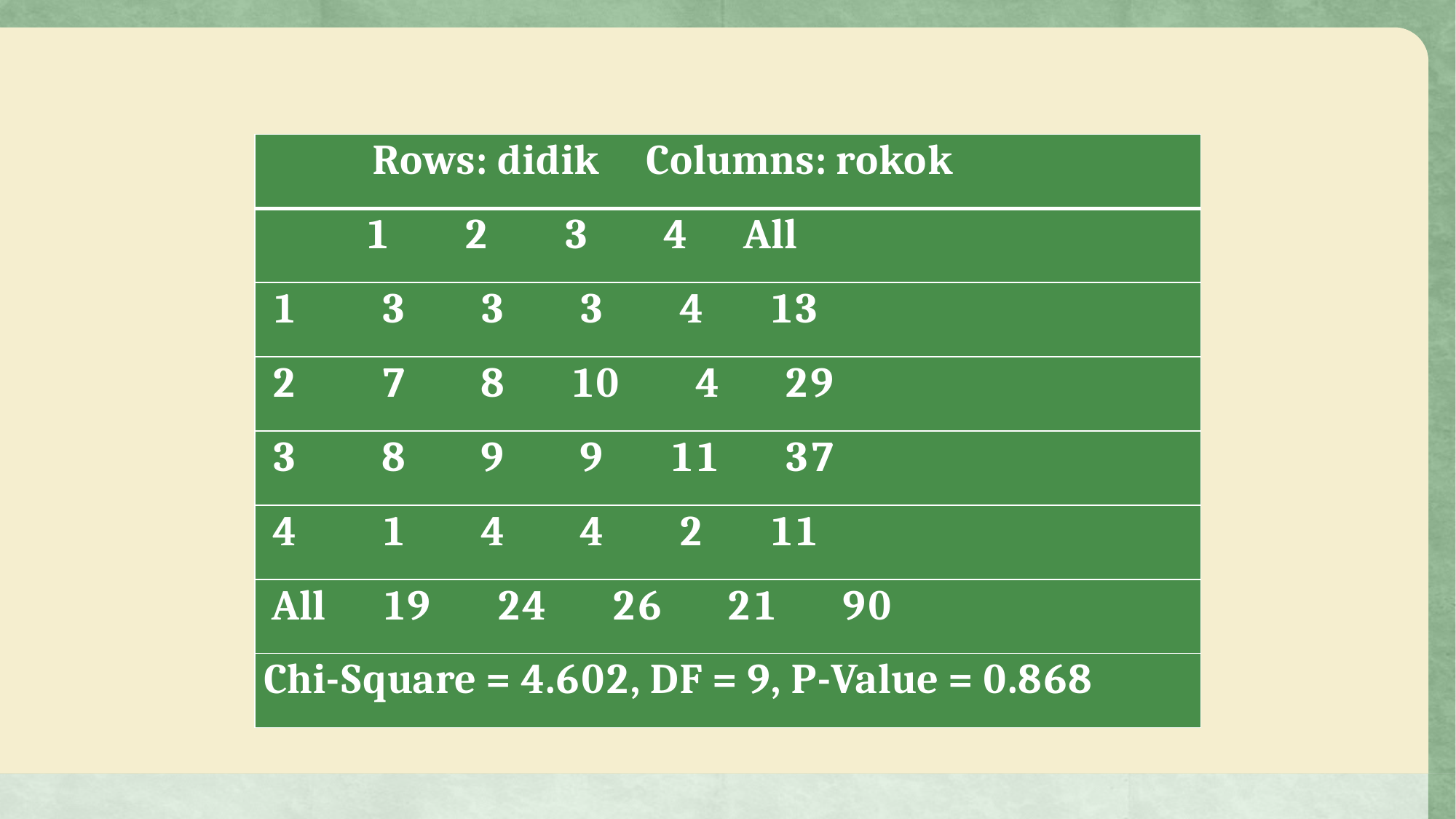

| Rows: didik Columns: rokok |
| --- |
| 1 2 3 4 All |
| 1 3 3 3 4 13 |
| 2 7 8 10 4 29 |
| 3 8 9 9 11 37 |
| 4 1 4 4 2 11 |
| All 19 24 26 21 90 |
| Chi-Square = 4.602, DF = 9, P-Value = 0.868 |